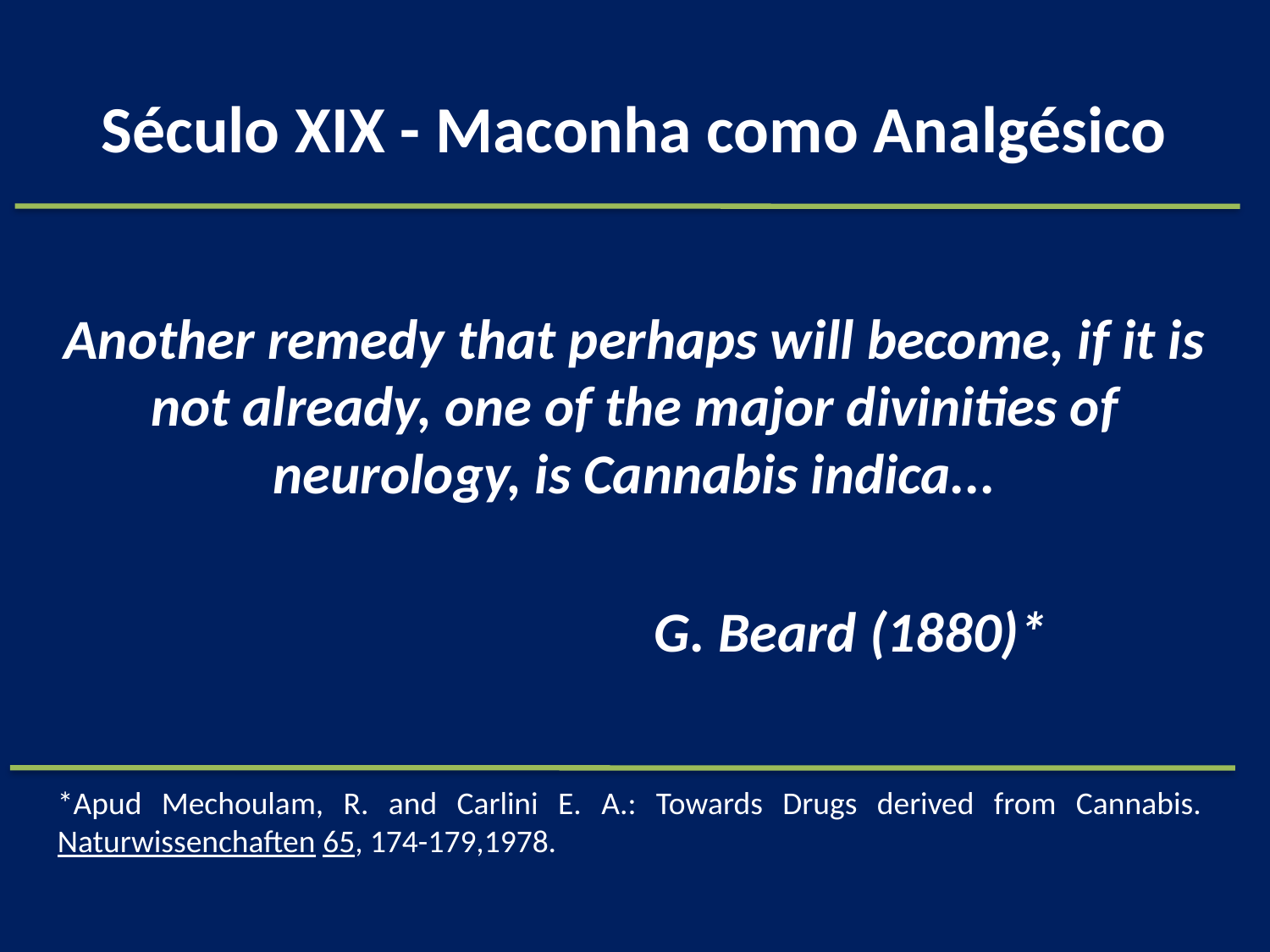

# Século XIX - Maconha como Analgésico

Another remedy that perhaps will become, if it is not already, one of the major divinities of neurology, is Cannabis indica...

                                  G. Beard (1880)*

*Apud Mechoulam, R. and Carlini E. A.: Towards Drugs derived from Cannabis. Naturwissenchaften 65, 174-179,1978.